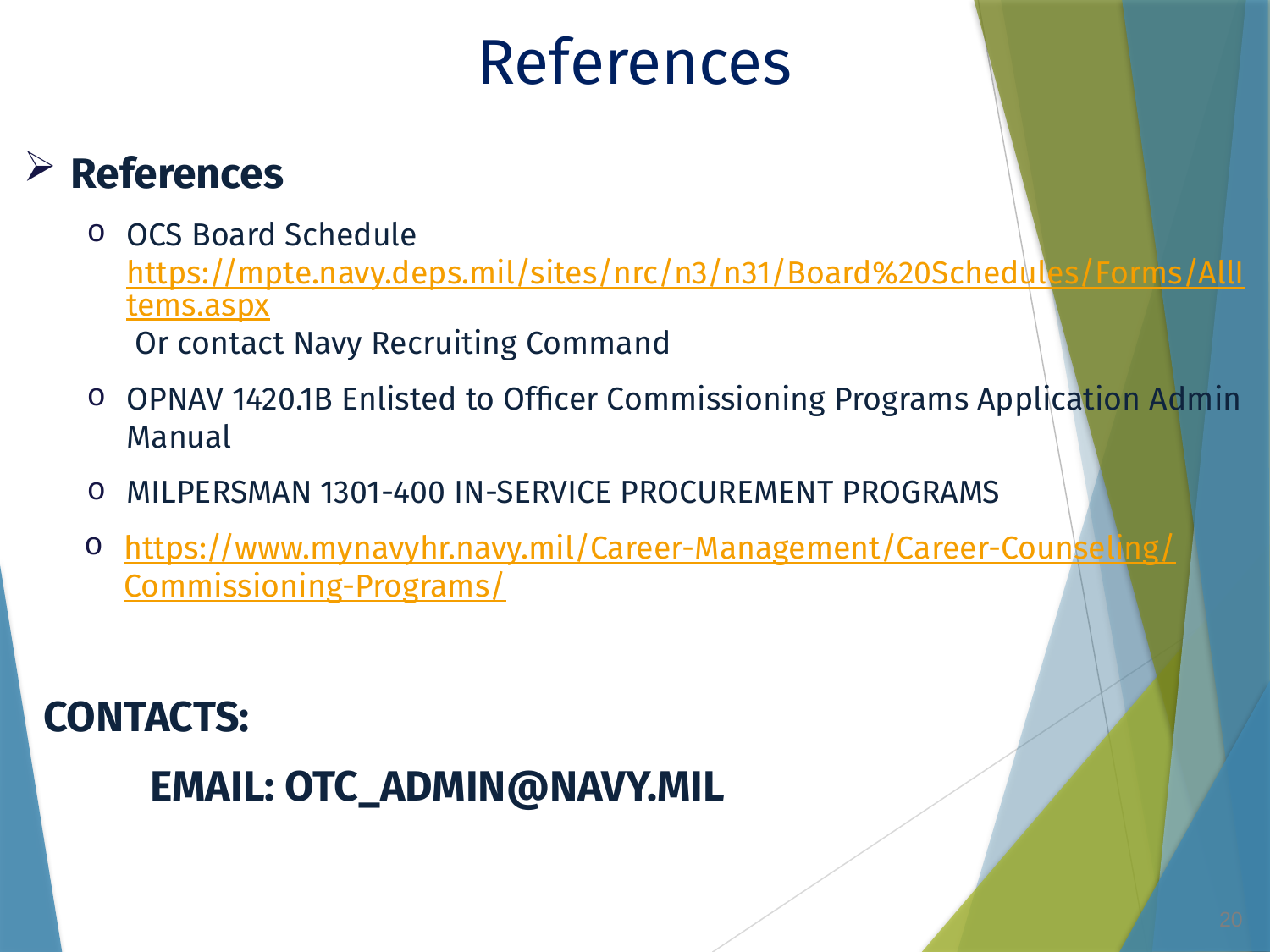

# References
References
OCS Board Schedule https://mpte.navy.deps.mil/sites/nrc/n3/n31/Board%20Schedules/Forms/AllItems.aspx Or contact Navy Recruiting Command
OPNAV 1420.1B Enlisted to Officer Commissioning Programs Application Admin Manual
MILPERSMAN 1301-400 IN-SERVICE PROCUREMENT PROGRAMS
https://www.mynavyhr.navy.mil/Career-Management/Career-Counseling/Commissioning-Programs/

  Contacts:
	Email: OTC_Admin@navy.mil

20